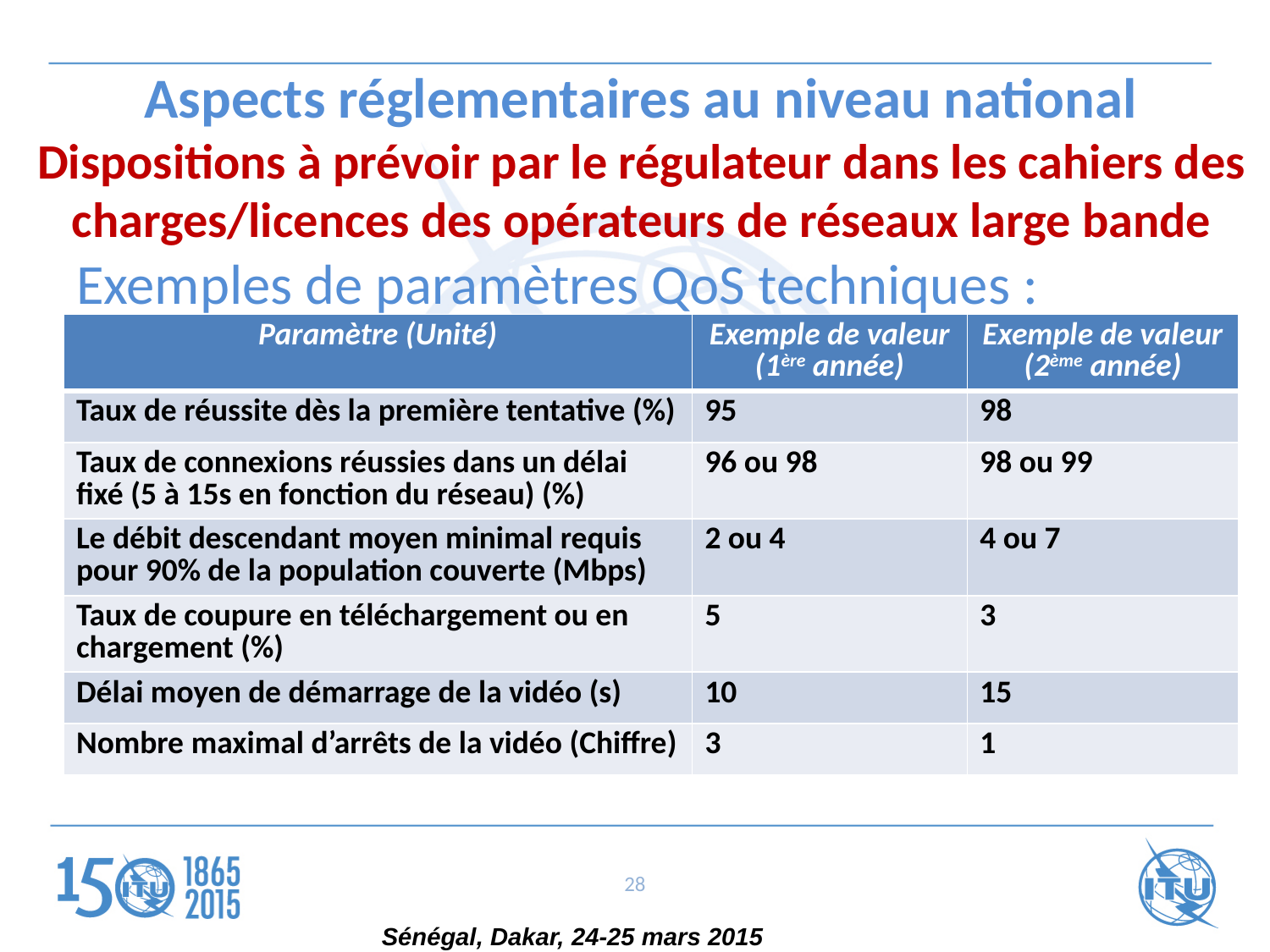

Aspects réglementaires au niveau national
Dispositions à prévoir par le régulateur dans les cahiers des charges/licences des opérateurs de réseaux large bande
Exemples de paramètres QoS techniques :

| Paramètre (Unité) | Exemple de valeur (1ère année) | Exemple de valeur (2ème année) |
| --- | --- | --- |
| Taux de réussite dès la première tentative (%) | 95 | 98 |
| Taux de connexions réussies dans un délai fixé (5 à 15s en fonction du réseau) (%) | 96 ou 98 | 98 ou 99 |
| Le débit descendant moyen minimal requis pour 90% de la population couverte (Mbps) | 2 ou 4 | 4 ou 7 |
| Taux de coupure en téléchargement ou en chargement (%) | 5 | 3 |
| Délai moyen de démarrage de la vidéo (s) | 10 | 15 |
| Nombre maximal d’arrêts de la vidéo (Chiffre) | 3 | 1 |
28
Sénégal, Dakar, 24-25 mars 2015